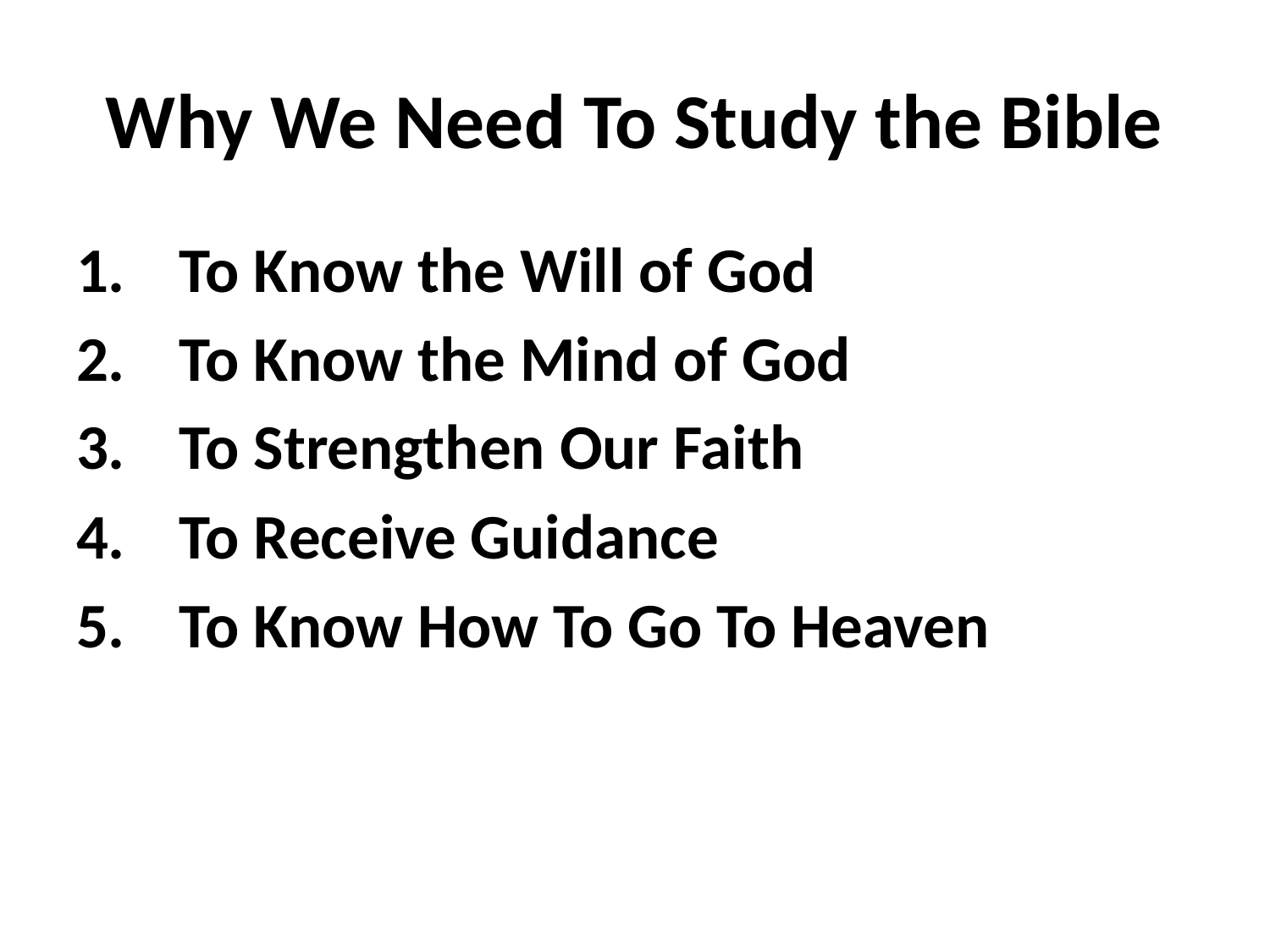

# Why We Need To Study the Bible
To Know the Will of God
To Know the Mind of God
To Strengthen Our Faith
To Receive Guidance
To Know How To Go To Heaven